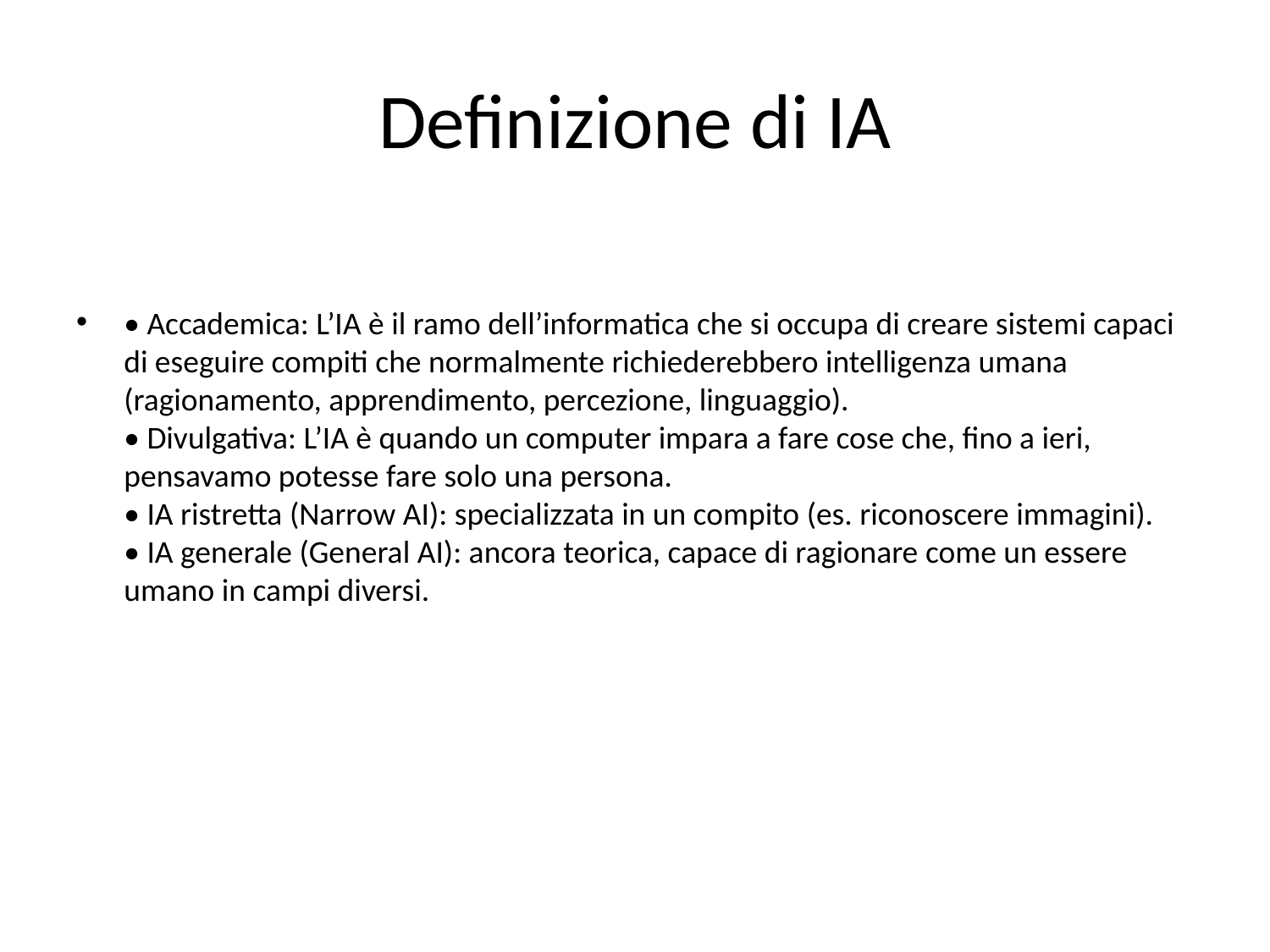

# Definizione di IA

• Accademica: L’IA è il ramo dell’informatica che si occupa di creare sistemi capaci di eseguire compiti che normalmente richiederebbero intelligenza umana (ragionamento, apprendimento, percezione, linguaggio).
• Divulgativa: L’IA è quando un computer impara a fare cose che, fino a ieri, pensavamo potesse fare solo una persona.
• IA ristretta (Narrow AI): specializzata in un compito (es. riconoscere immagini).
• IA generale (General AI): ancora teorica, capace di ragionare come un essere umano in campi diversi.